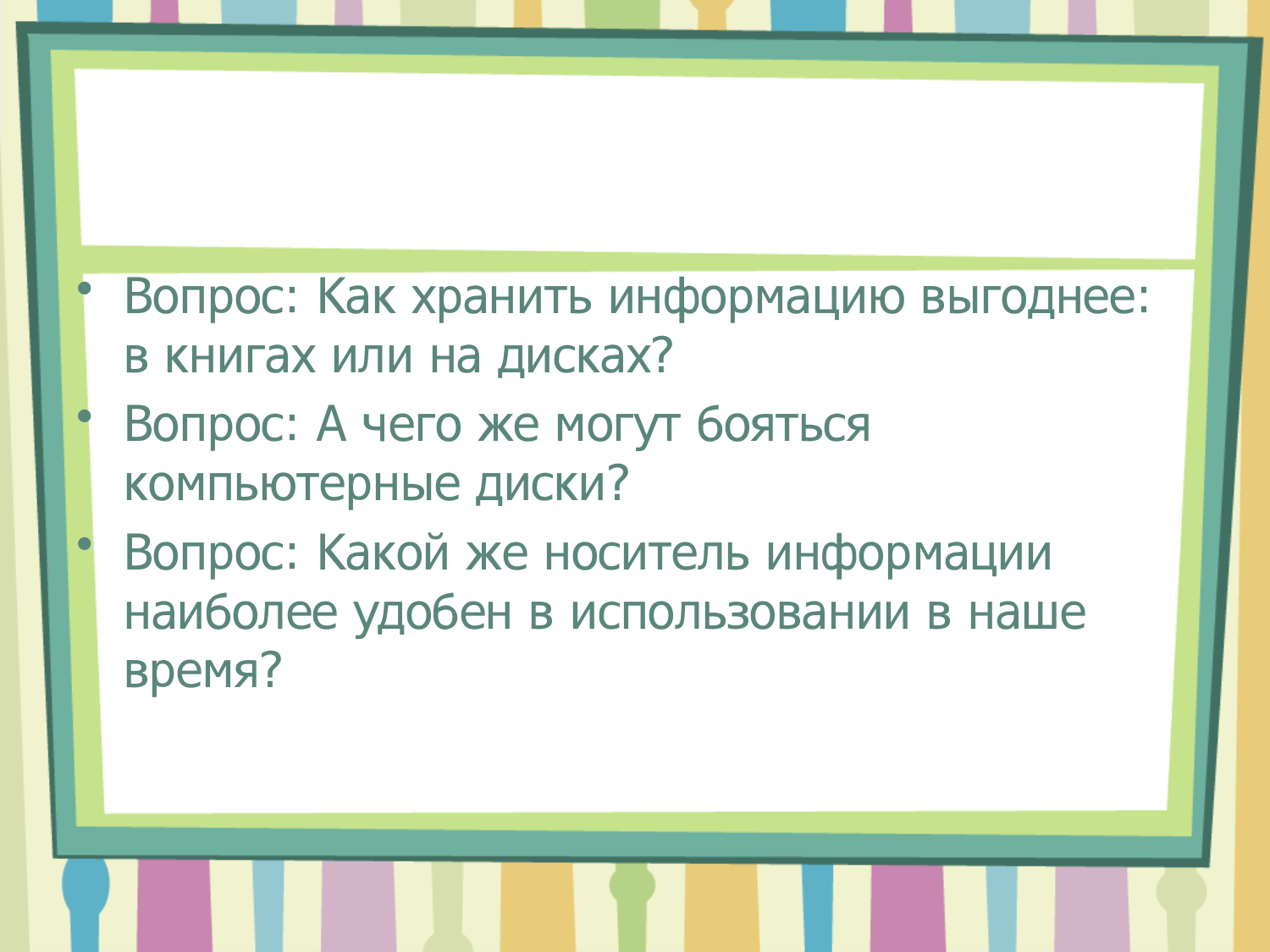

Вопрос: Как хранить информацию выгоднее: в книгах или на дисках?
Вопрос: А чего же могут бояться компьютерные диски?
Вопрос: Какой же носитель информации наиболее удобен в использовании в наше время?